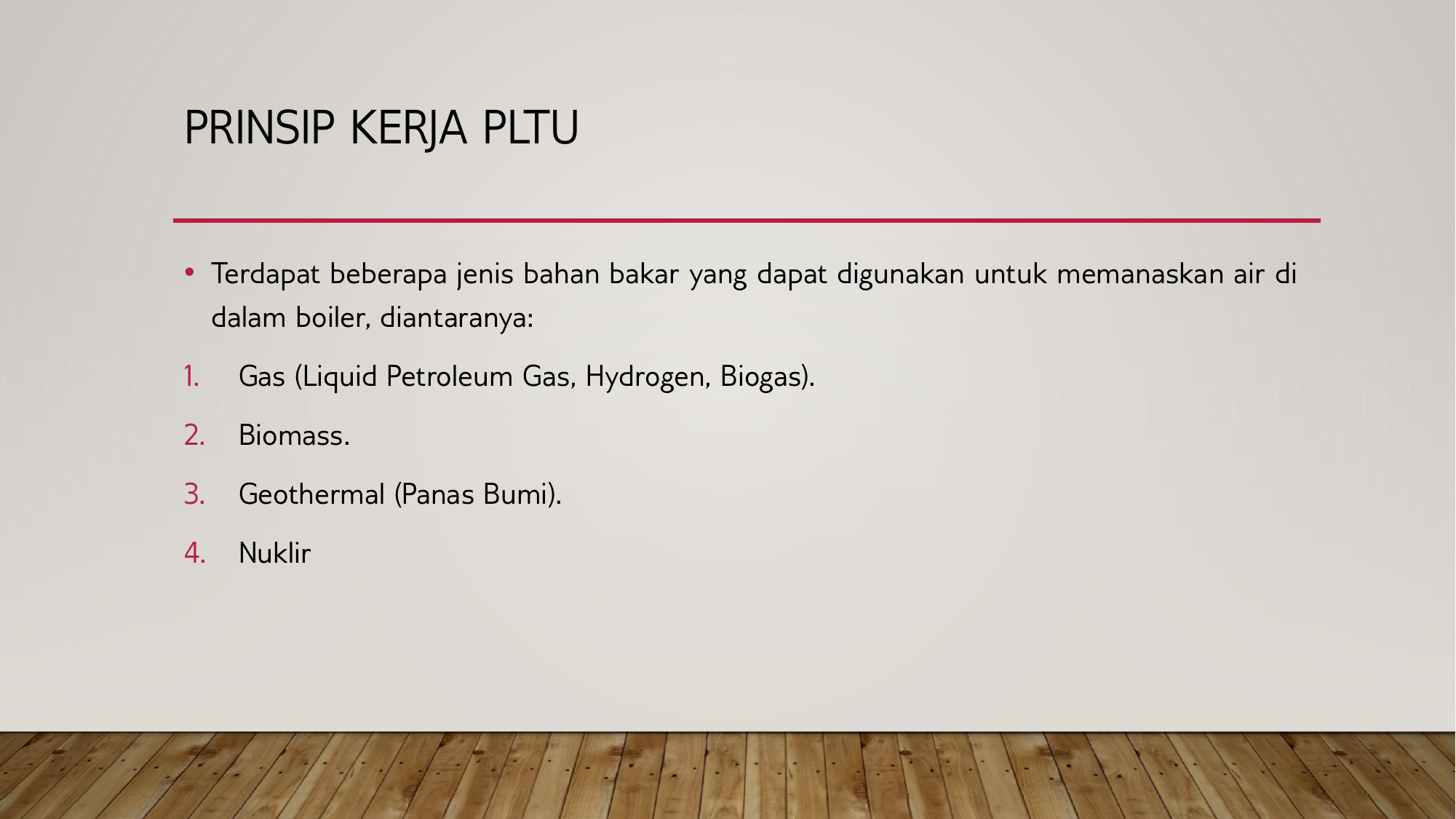

# PRINSIP KERJA PLTU
Terdapat beberapa jenis bahan bakar yang dapat digunakan untuk memanaskan air di dalam boiler, diantaranya:
Gas (Liquid Petroleum Gas, Hydrogen, Biogas).
Biomass.
Geothermal (Panas Bumi).
Nuklir